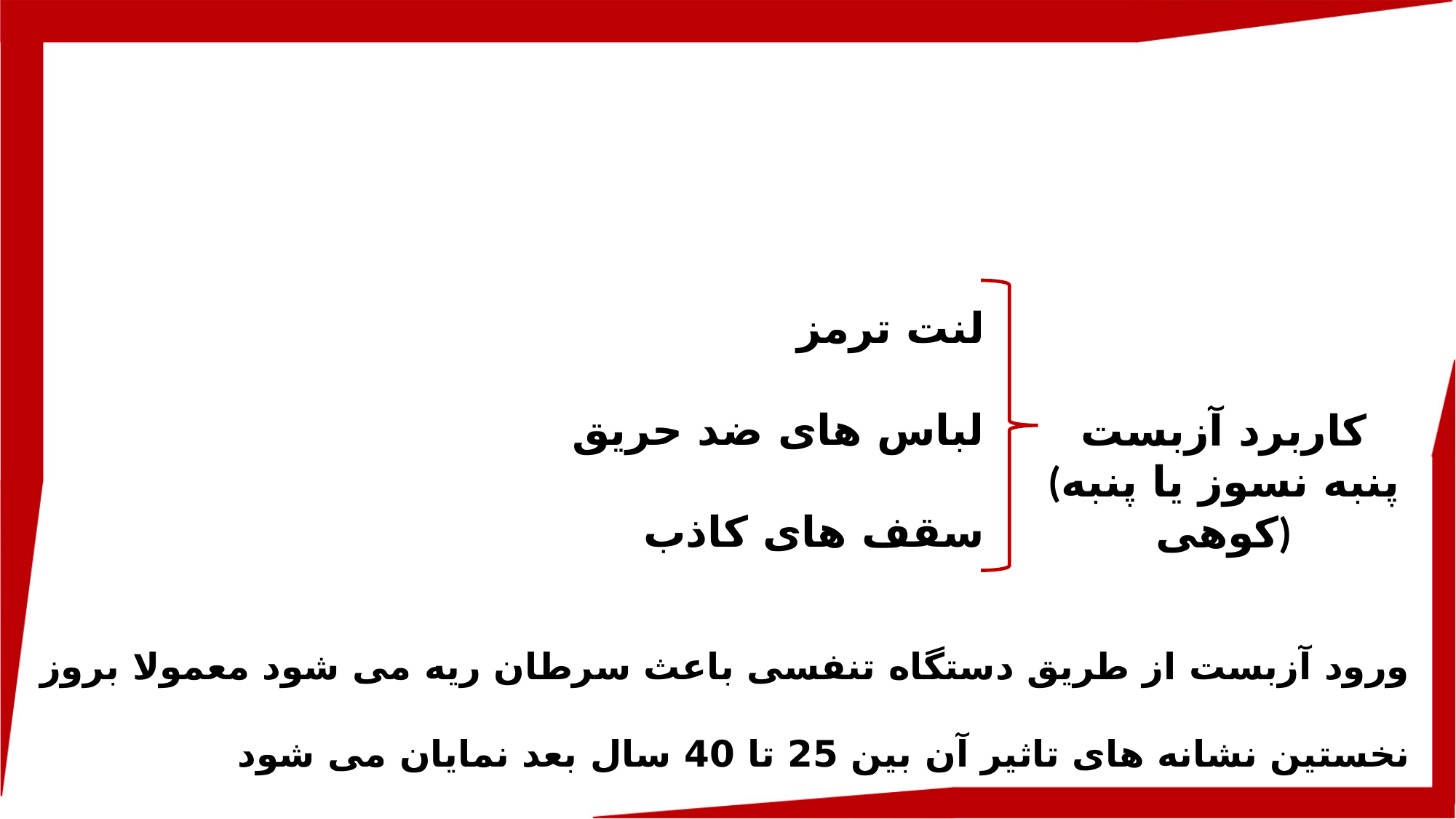

لنت ترمز
لباس های ضد حریق
سقف های کاذب

کاربرد آزبست
(پنبه نسوز یا پنبه کوهی)
ورود آزبست از طریق دستگاه تنفسی باعث سرطان ریه می شود معمولا بروز نخستین نشانه های تاثیر آن بین 25 تا 40 سال بعد نمایان می شود